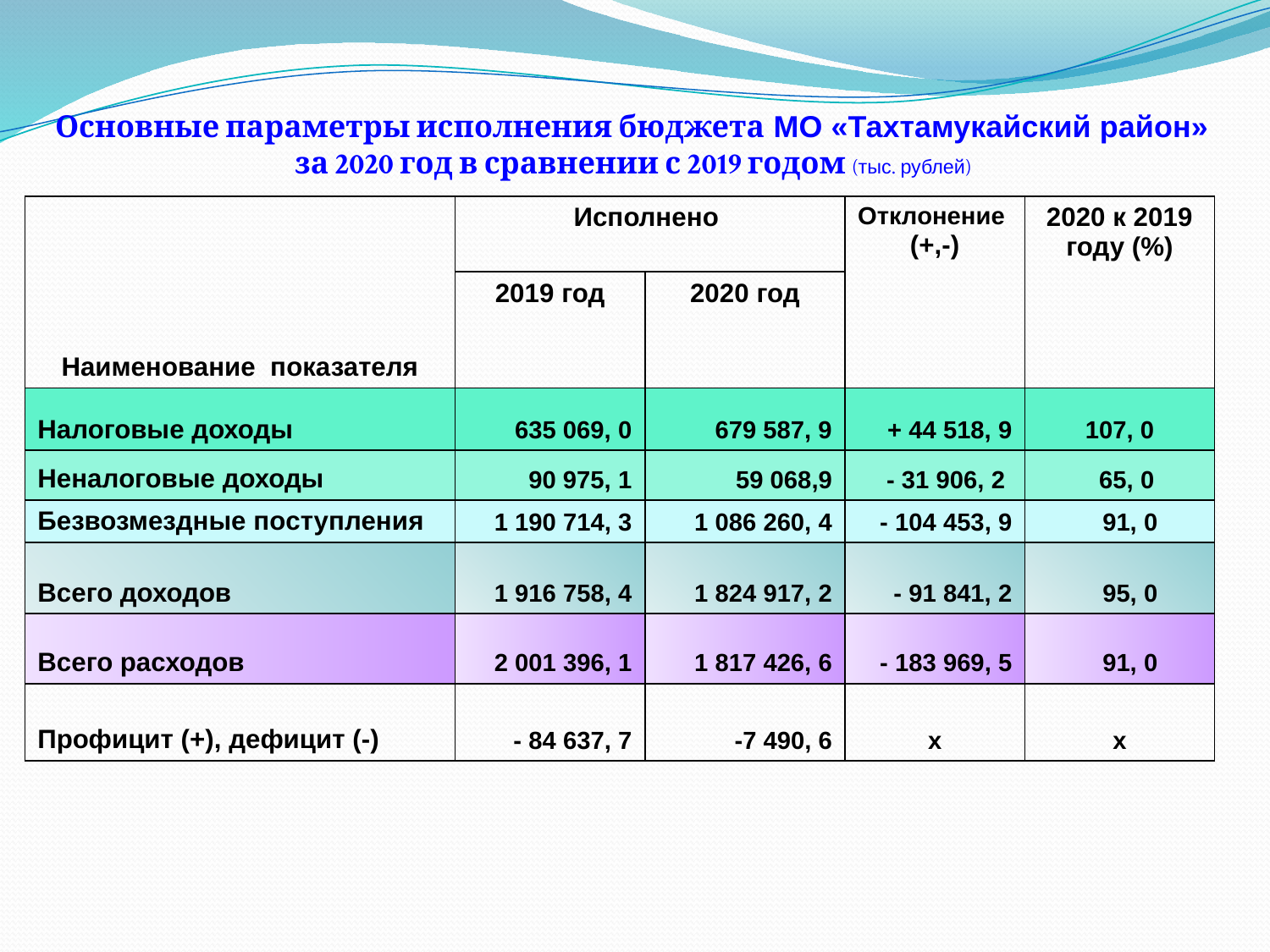

# Основные параметры исполнения бюджета МО «Тахтамукайский район» за 2020 год в сравнении с 2019 годом (тыс. рублей)
| Наименование показателя | Исполнено |  | Отклонение (+,-) | 2020 к 2019 году (%) |
| --- | --- | --- | --- | --- |
|  | 2019 год | 2020 год |  |  |
| Налоговые доходы | 635 069, 0 | 679 587, 9 | + 44 518, 9 | 107, 0 |
| Неналоговые доходы | 90 975, 1 | 59 068,9 | - 31 906, 2 | 65, 0 |
| Безвозмездные поступления | 1 190 714, 3 | 1 086 260, 4 | - 104 453, 9 | 91, 0 |
| Всего доходов | 1 916 758, 4 | 1 824 917, 2 | - 91 841, 2 | 95, 0 |
| Всего расходов | 2 001 396, 1 | 1 817 426, 6 | - 183 969, 5 | 91, 0 |
| Профицит (+), дефицит (-) | - 84 637, 7 | -7 490, 6 | х | х |